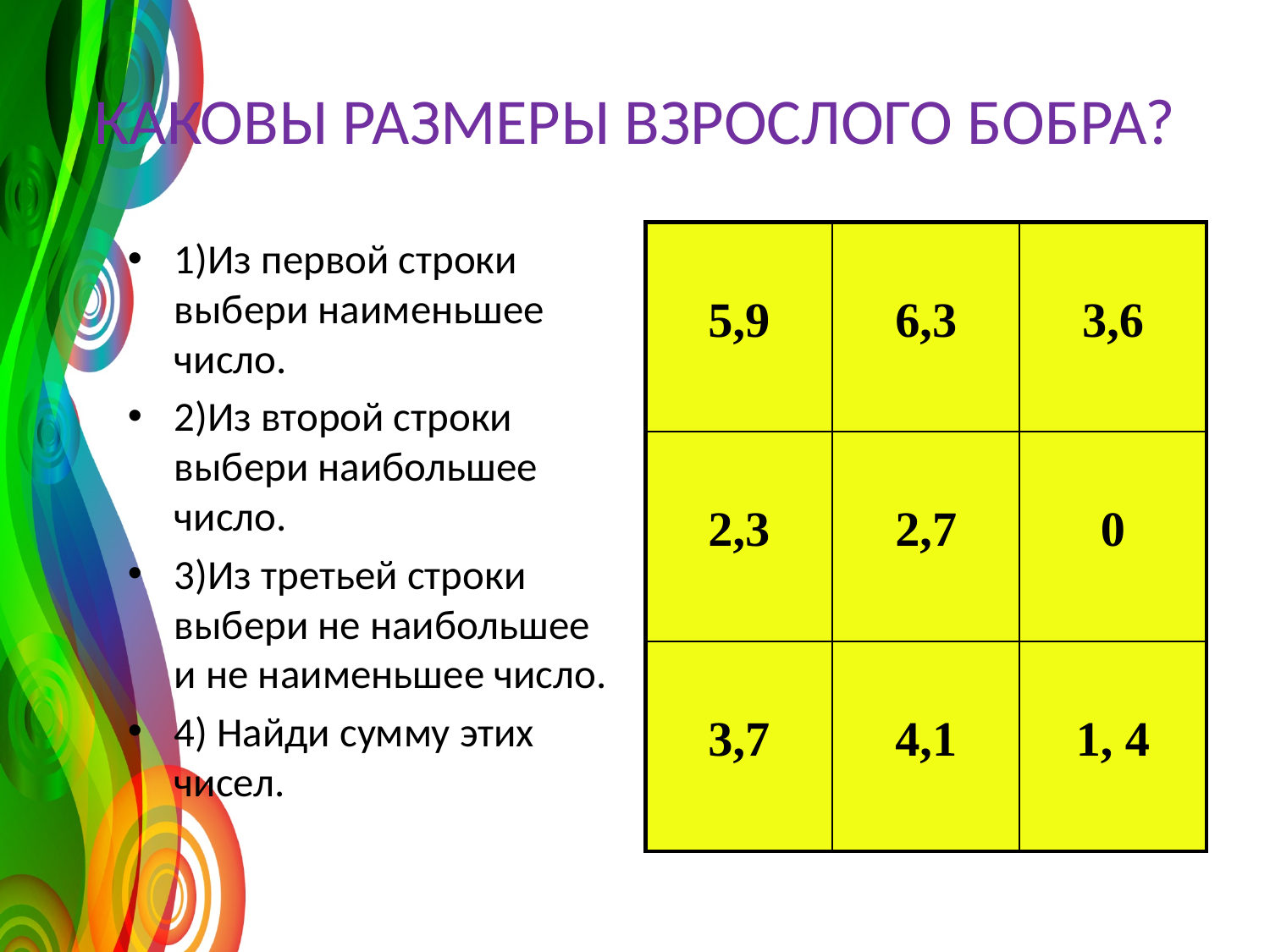

# КАКОВЫ РАЗМЕРЫ ВЗРОСЛОГО БОБРА?
| 5,9 | 6,3 | 3,6 |
| --- | --- | --- |
| 2,3 | 2,7 | 0 |
| 3,7 | 4,1 | 1, 4 |
1)Из первой строки выбери наименьшее число.
2)Из второй строки выбери наибольшее число.
3)Из третьей строки выбери не наибольшее и не наименьшее число.
4) Найди сумму этих чисел.